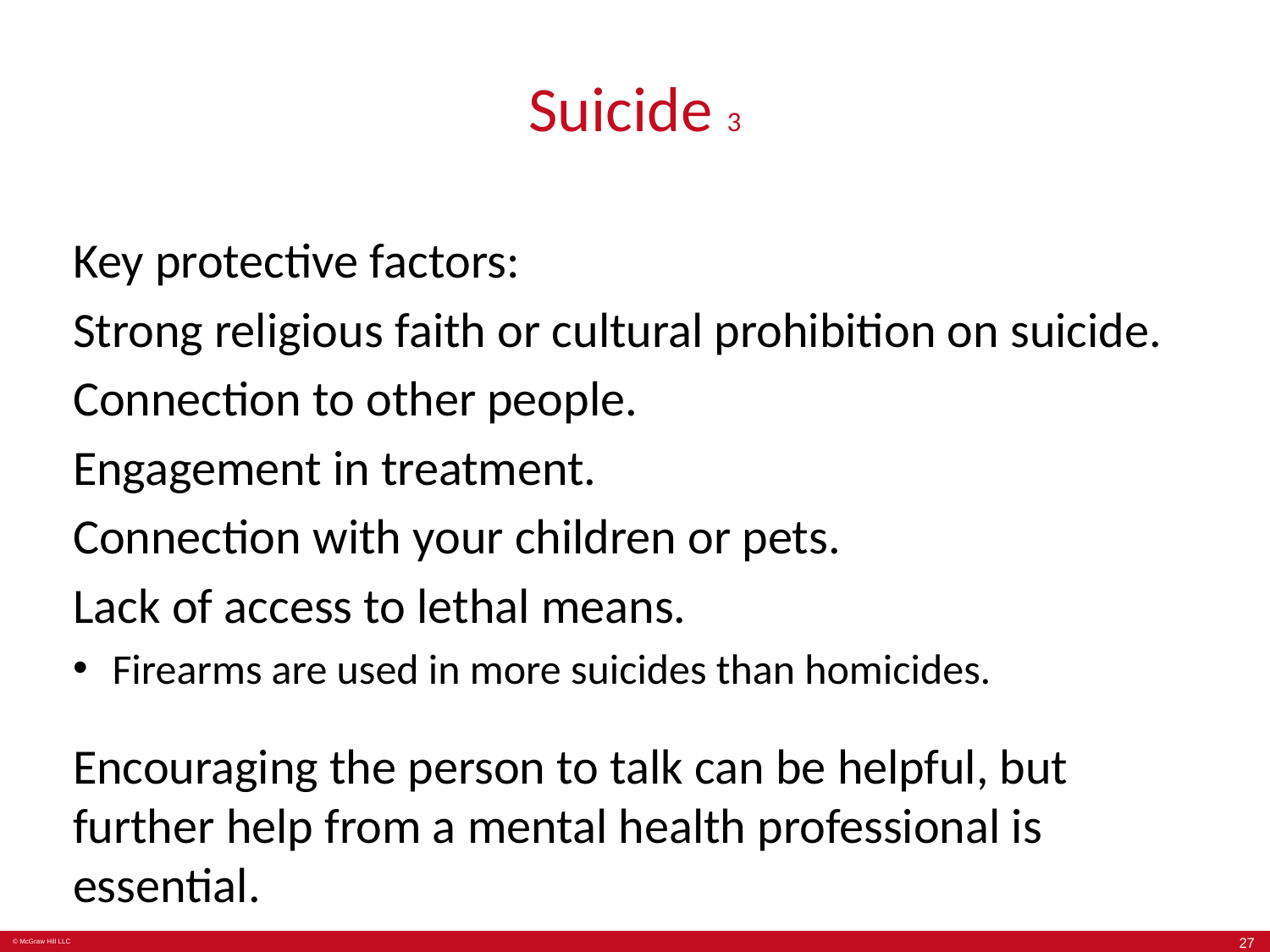

# Suicide 3
Key protective factors:
Strong religious faith or cultural prohibition on suicide.
Connection to other people.
Engagement in treatment.
Connection with your children or pets.
Lack of access to lethal means.
Firearms are used in more suicides than homicides.
Encouraging the person to talk can be helpful, but further help from a mental health professional is essential.
27